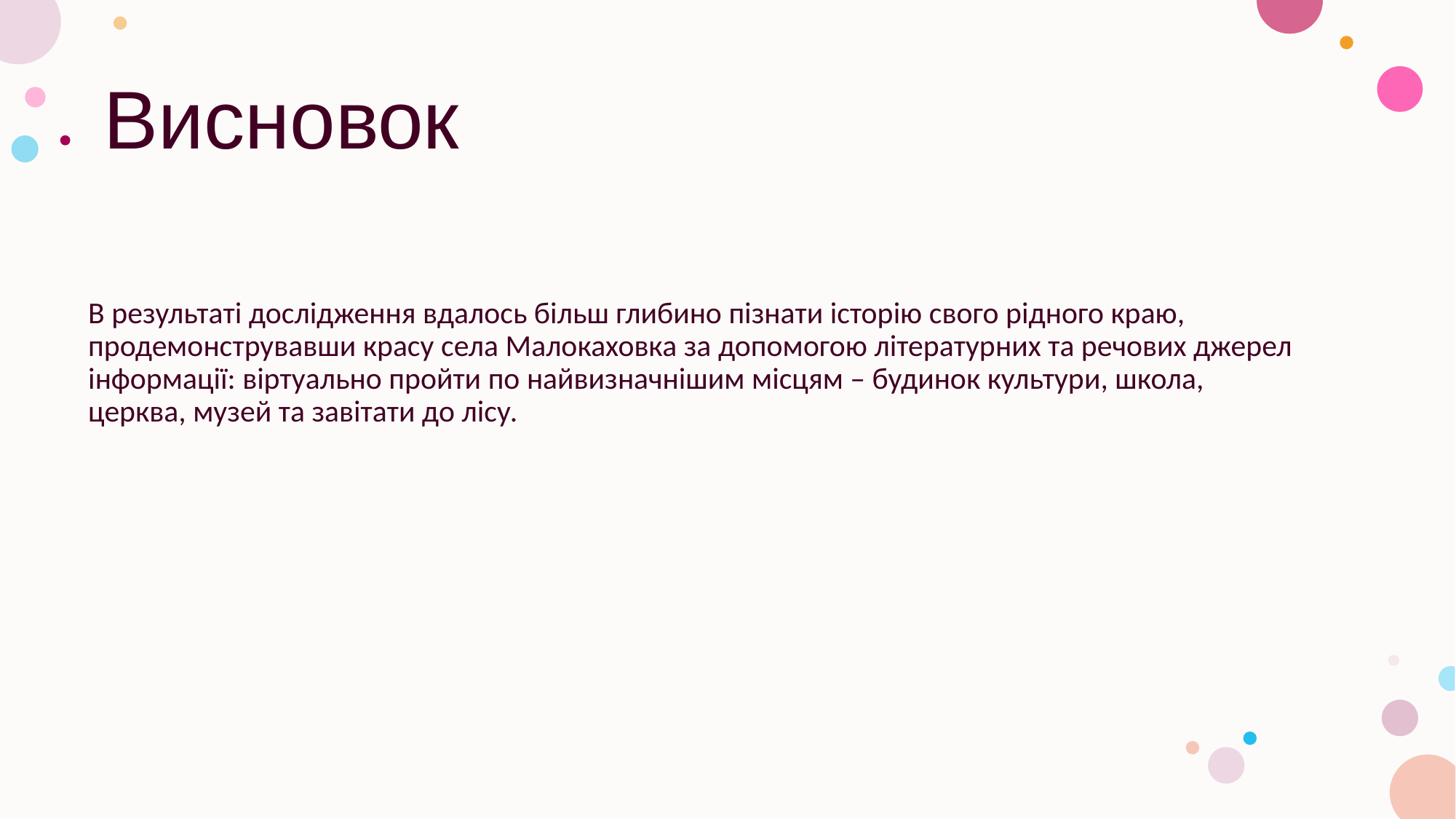

# Висновок
В результаті дослідження вдалось більш глибино пізнати історію свого рідного краю, продемонструвавши красу села Малокаховка за допомогою літературних та речових джерел інформації: віртуально пройти по найвизначнішим місцям – будинок культури, школа, церква, музей та завітати до лісу.